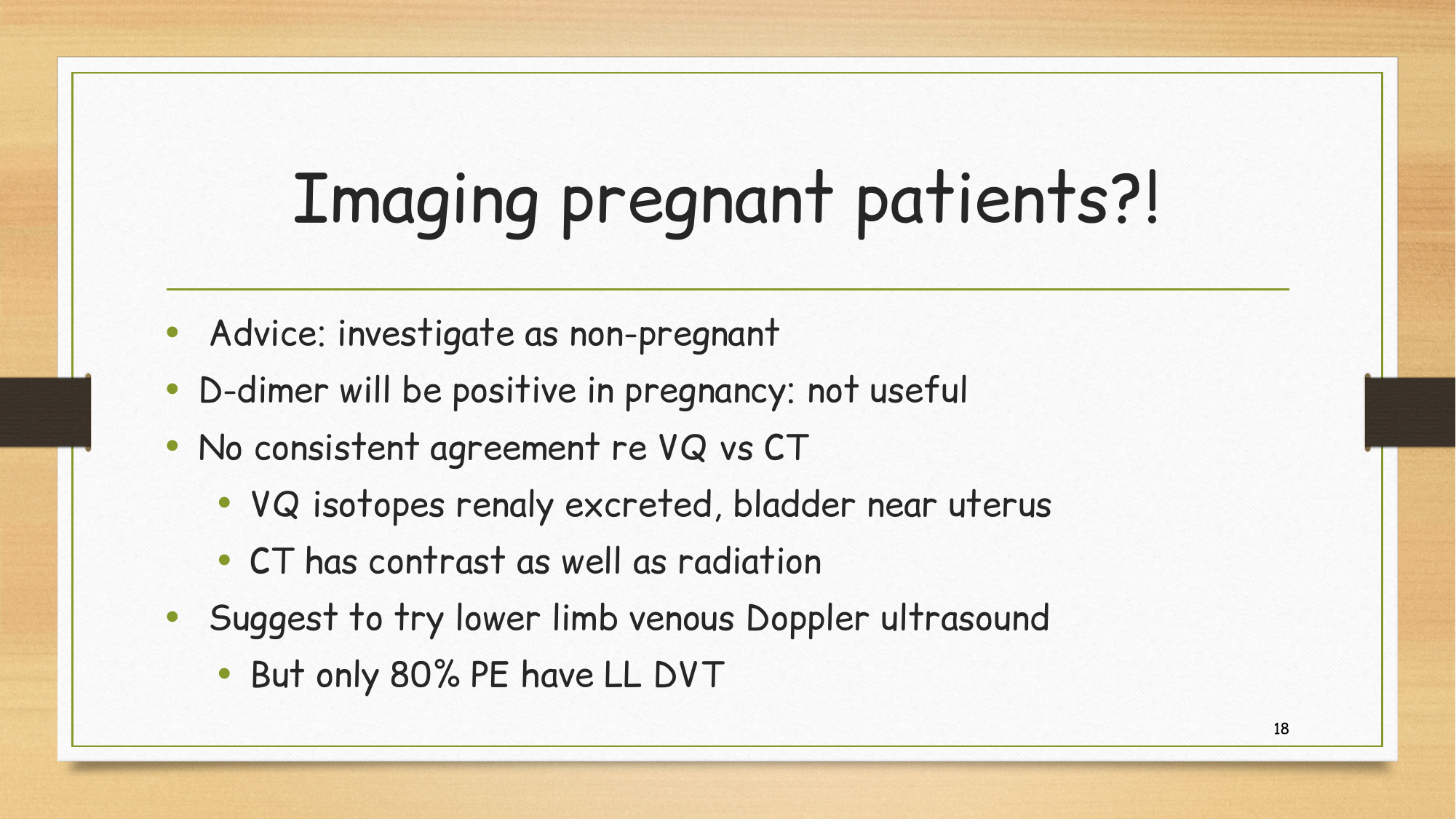

# Imaging pregnant patients?!
 Advice: investigate as non-pregnant
D-dimer will be positive in pregnancy: not useful
No consistent agreement re VQ vs CT
VQ isotopes renaly excreted, bladder near uterus
CT has contrast as well as radiation
 Suggest to try lower limb venous Doppler ultrasound
But only 80% PE have LL DVT
18